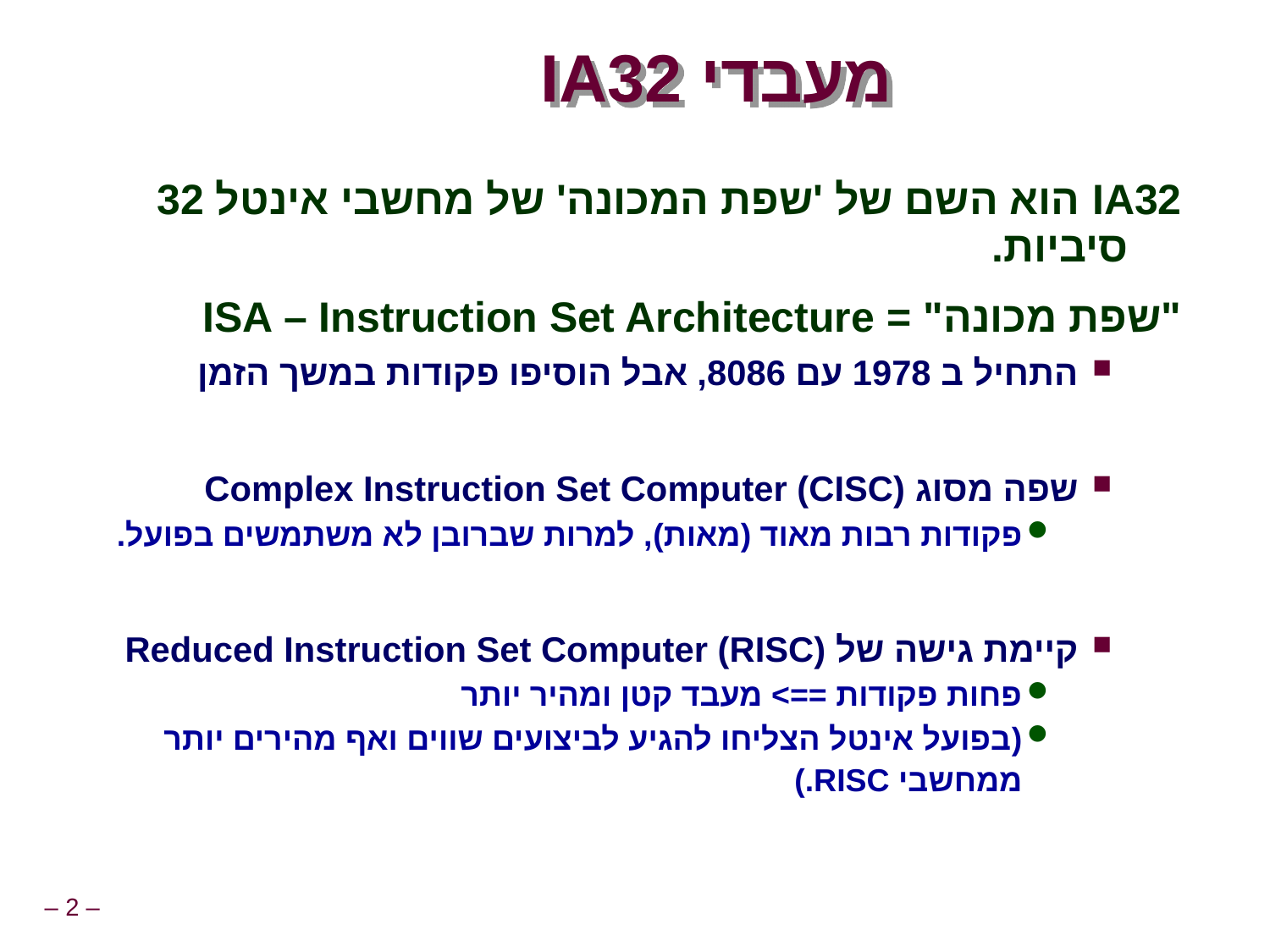

# מעבדי IA32
IA32 הוא השם של 'שפת המכונה' של מחשבי אינטל 32 סיביות.
"שפת מכונה" = ISA – Instruction Set Architecture
התחיל ב 1978 עם 8086, אבל הוסיפו פקודות במשך הזמן

שפה מסוג Complex Instruction Set Computer (CISC)
פקודות רבות מאוד (מאות), למרות שברובן לא משתמשים בפועל.

קיימת גישה של Reduced Instruction Set Computer (RISC)
פחות פקודות ==> מעבד קטן ומהיר יותר
(בפועל אינטל הצליחו להגיע לביצועים שווים ואף מהירים יותר ממחשבי RISC.)